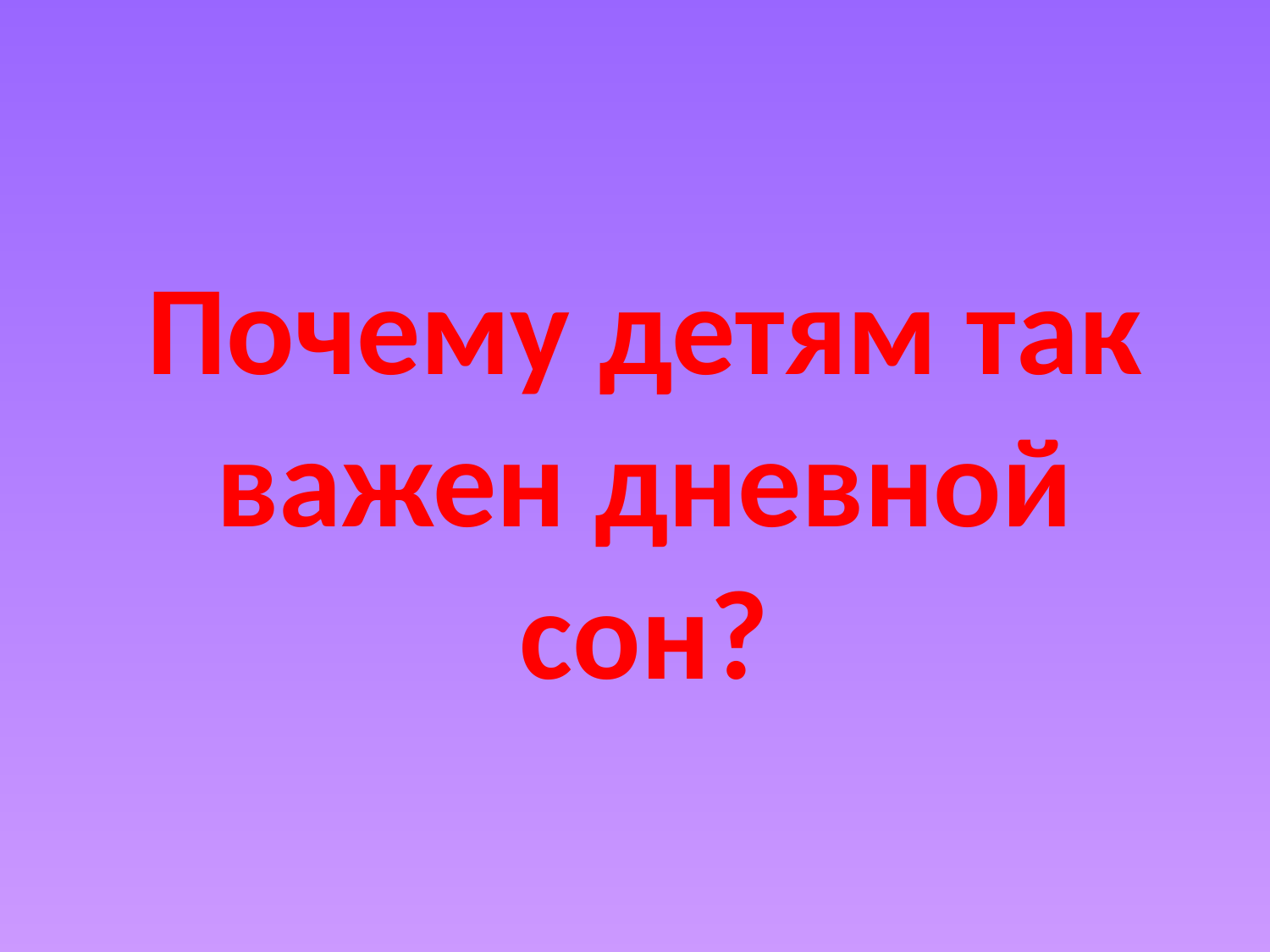

# Почему детям так важен дневной сон?